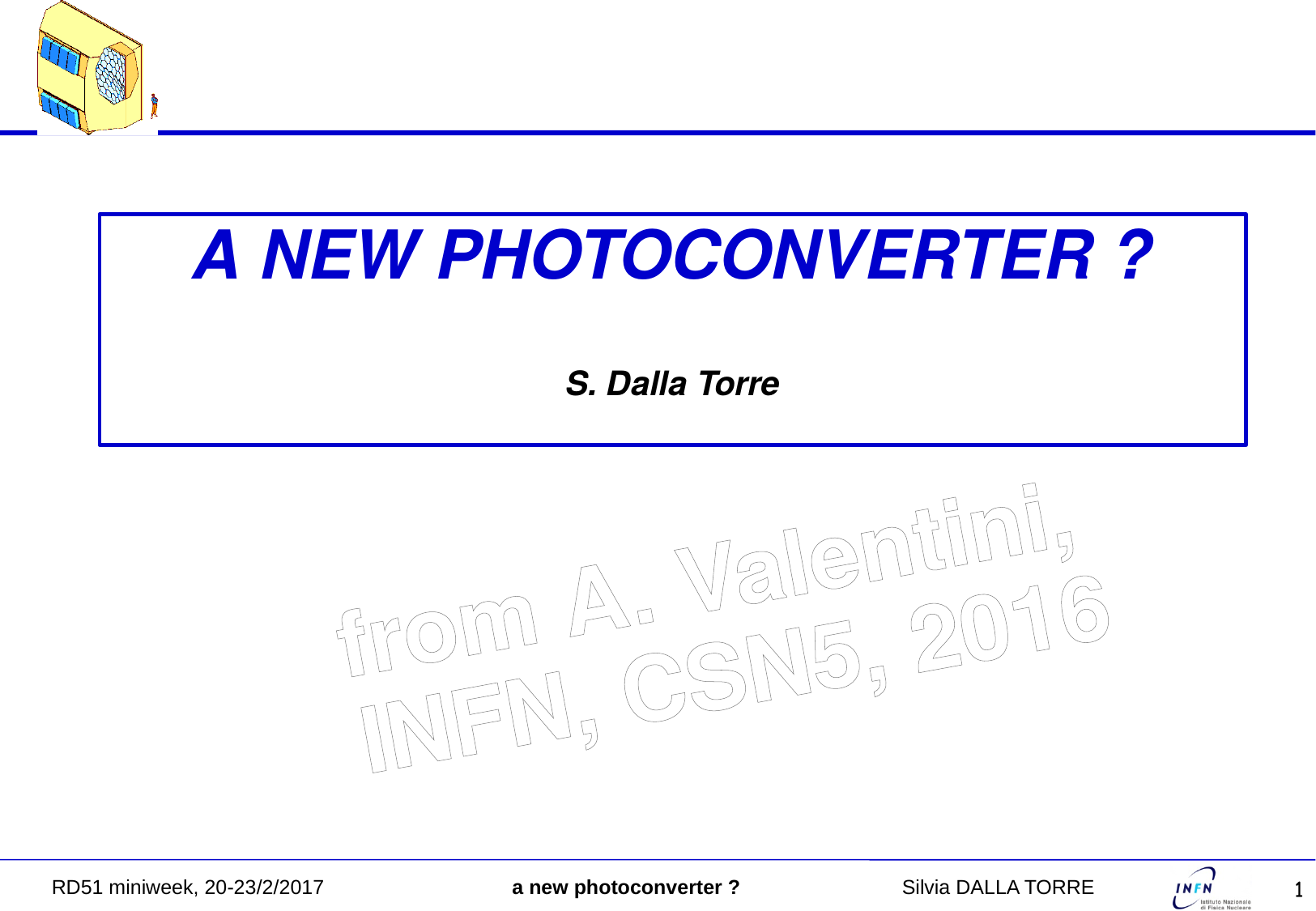

#
A NEW PHOTOCONVERTER ?

S. Dalla Torre

from A. Valentini,
INFN, CSN5, 2016
RD51 miniweek, 20-23/2/2017                                 a new photoconverter ?    		Silvia DALLA TORRE